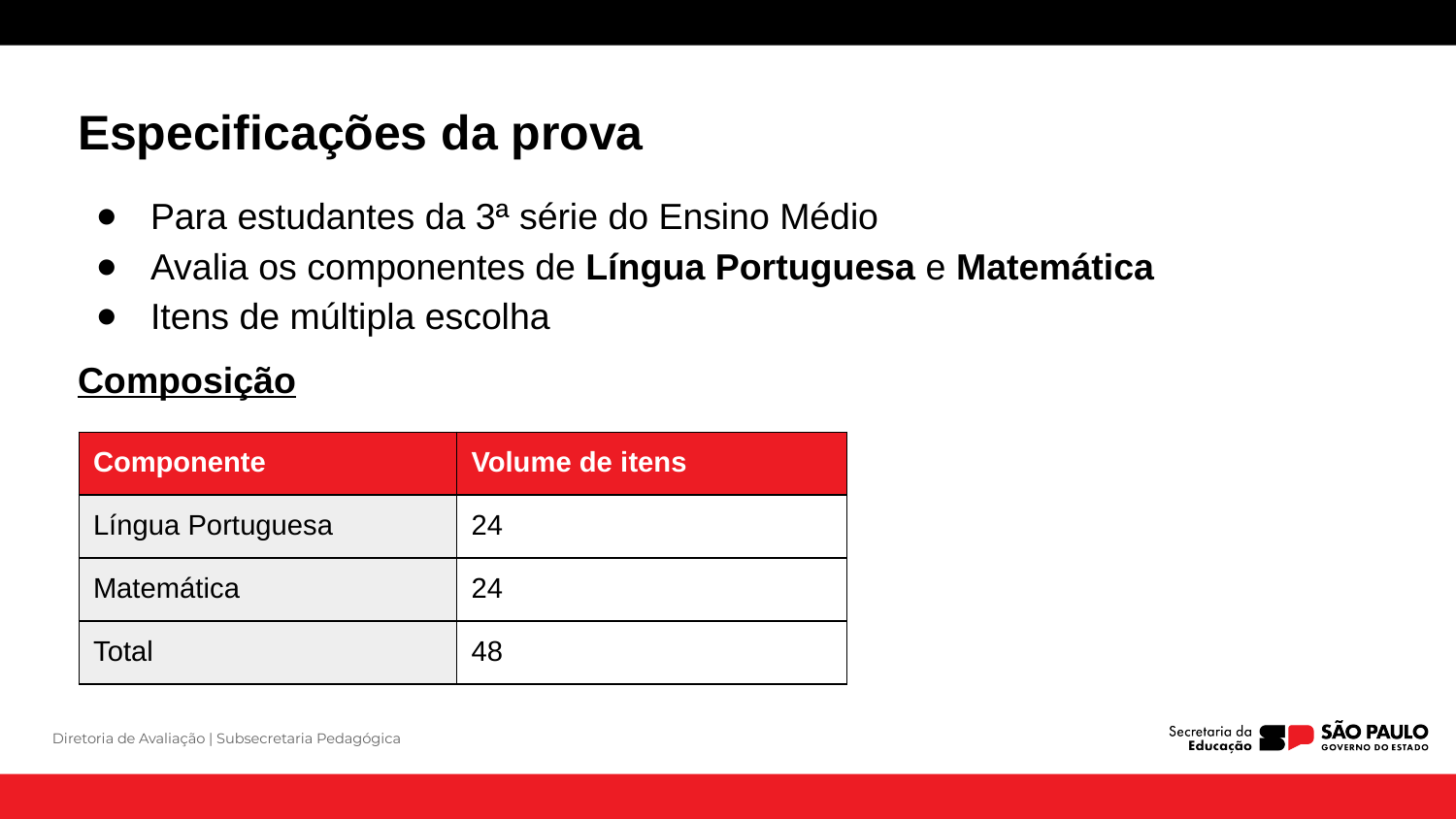

Especificações da prova
Para estudantes da 3ª série do Ensino Médio
Avalia os componentes de Língua Portuguesa e Matemática
Itens de múltipla escolha
Composição
| Componente | Volume de itens |
| --- | --- |
| Língua Portuguesa | 24 |
| Matemática | 24 |
| Total | 48 |